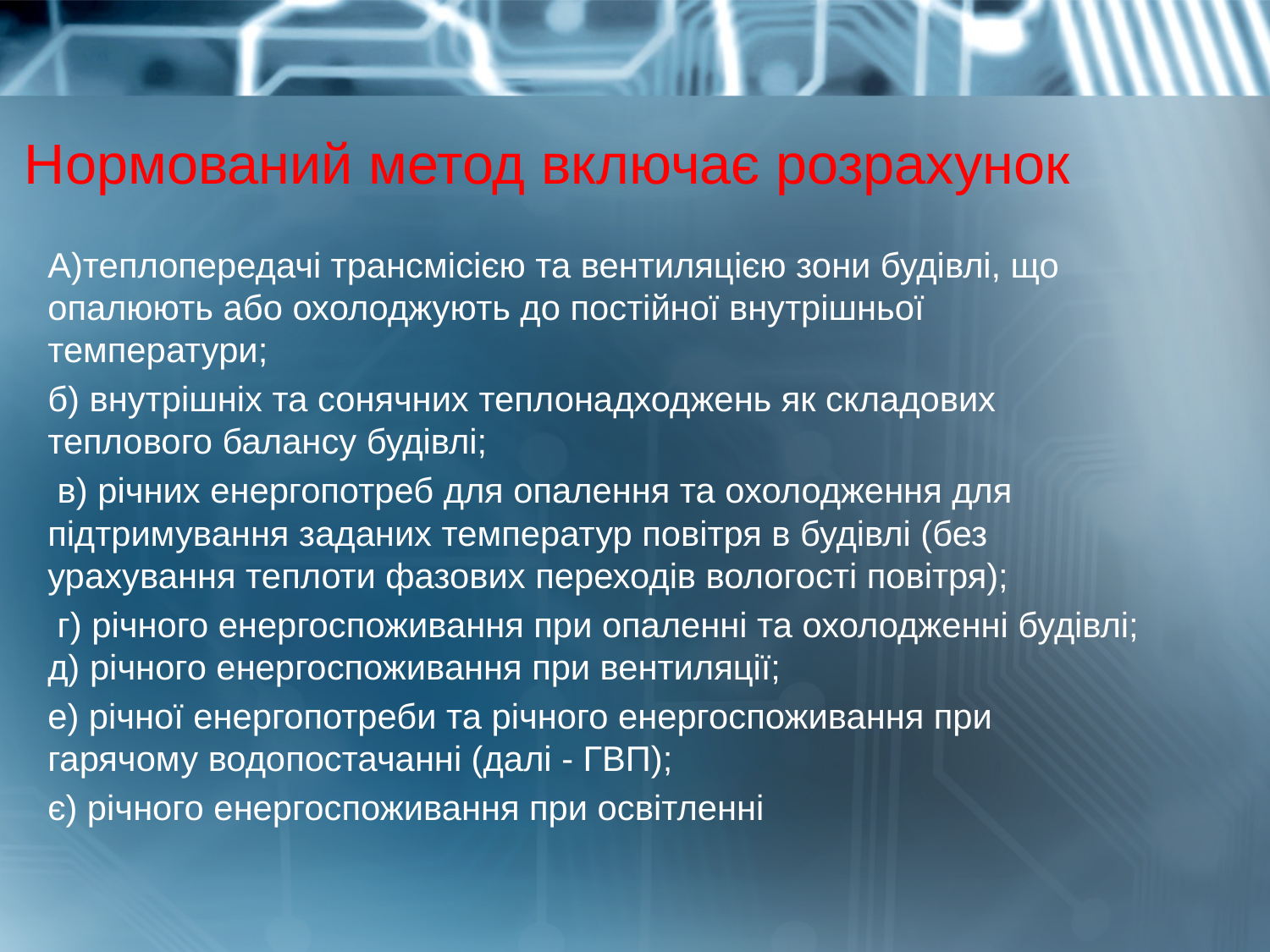

# Нормований метод включає розрахунок
А)теплопередачі трансмісією та вентиляцією зони будівлі, що опалюють або охолоджують до постійної внутрішньої температури;
б) внутрішніх та сонячних теплонадходжень як складових теплового балансу будівлі;
 в) річних енергопотреб для опалення та охолодження для підтримування заданих температур повітря в будівлі (без урахування теплоти фазових переходів вологості повітря);
 г) річного енергоспоживання при опаленні та охолодженні будівлі; д) річного енергоспоживання при вентиляції;
е) річної енергопотреби та річного енергоспоживання при гарячому водопостачанні (далі - ГВП);
є) річного енергоспоживання при освітленні